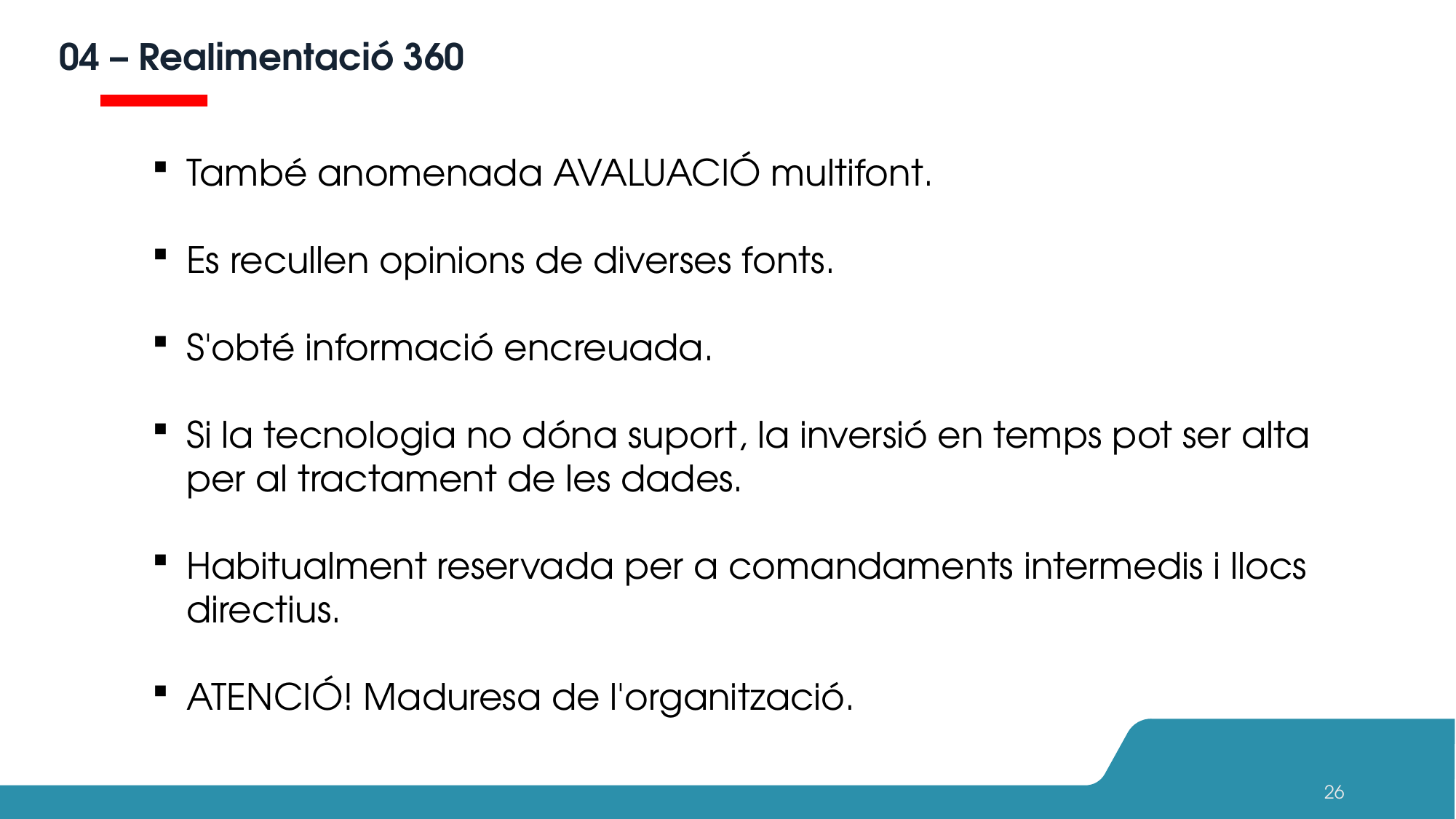

# 04 – Realimentació 360
També anomenada AVALUACIÓ multifont.

Es recullen opinions de diverses fonts.

S'obté informació encreuada.

Si la tecnologia no dóna suport, la inversió en temps pot ser alta per al tractament de les dades.

Habitualment reservada per a comandaments intermedis i llocs directius.

ATENCIÓ! Maduresa de l'organització.
26